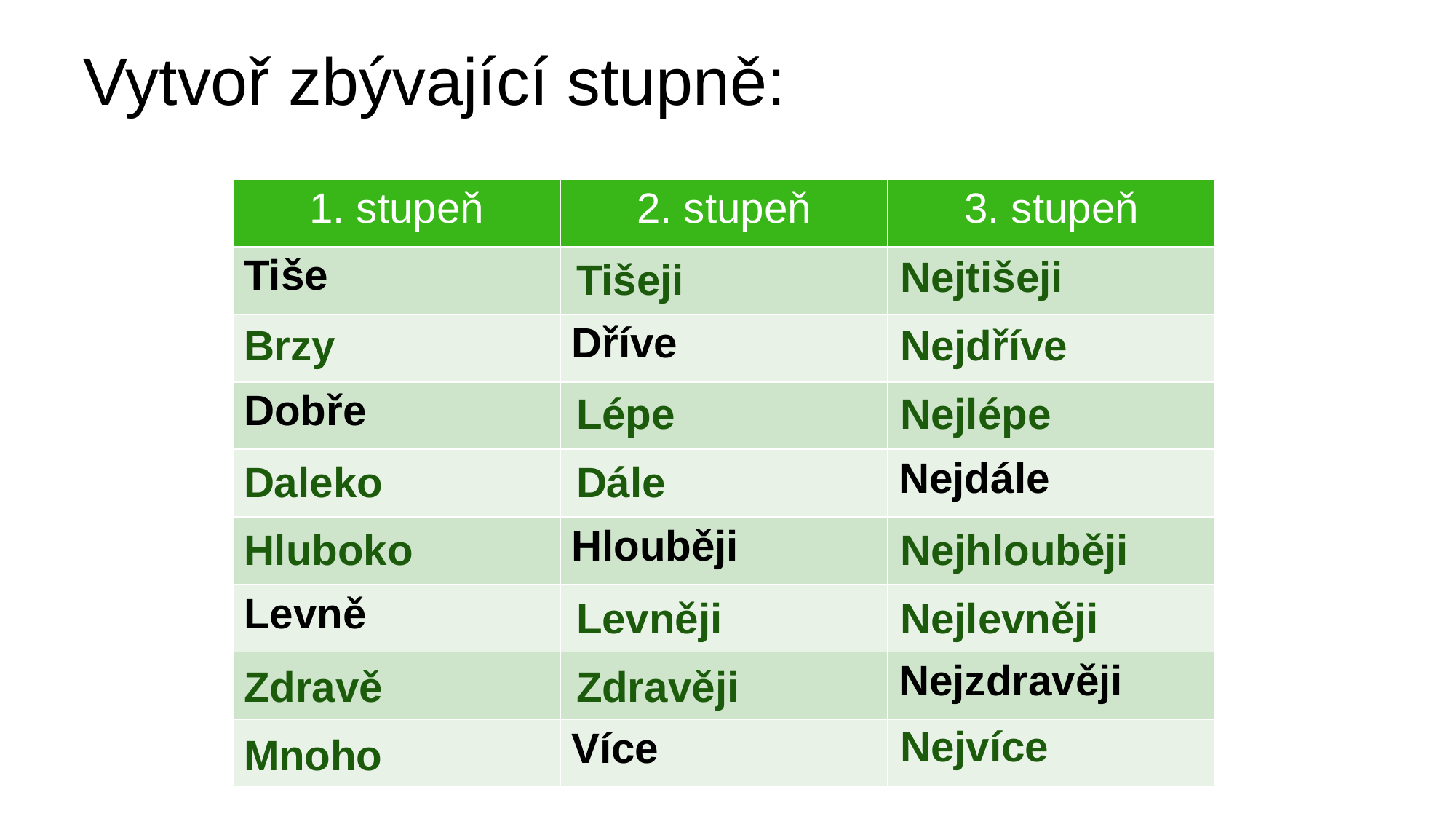

# Vytvoř zbývající stupně:
| 1. stupeň | 2. stupeň | 3. stupeň |
| --- | --- | --- |
| Tiše |  |  |
|  | Dříve |  |
| Dobře |  |  |
|  |  | Nejdále |
|  | Hlouběji |  |
| Levně |  |  |
|  |  | Nejzdravěji |
|  | Více |  |
Nejtišeji
Tišeji
Brzy
Nejdříve
Lépe
Nejlépe
Daleko
Dále
Hluboko
Nejhlouběji
Levněji
Nejlevněji
Zdravě
Zdravěji
Nejvíce
Mnoho